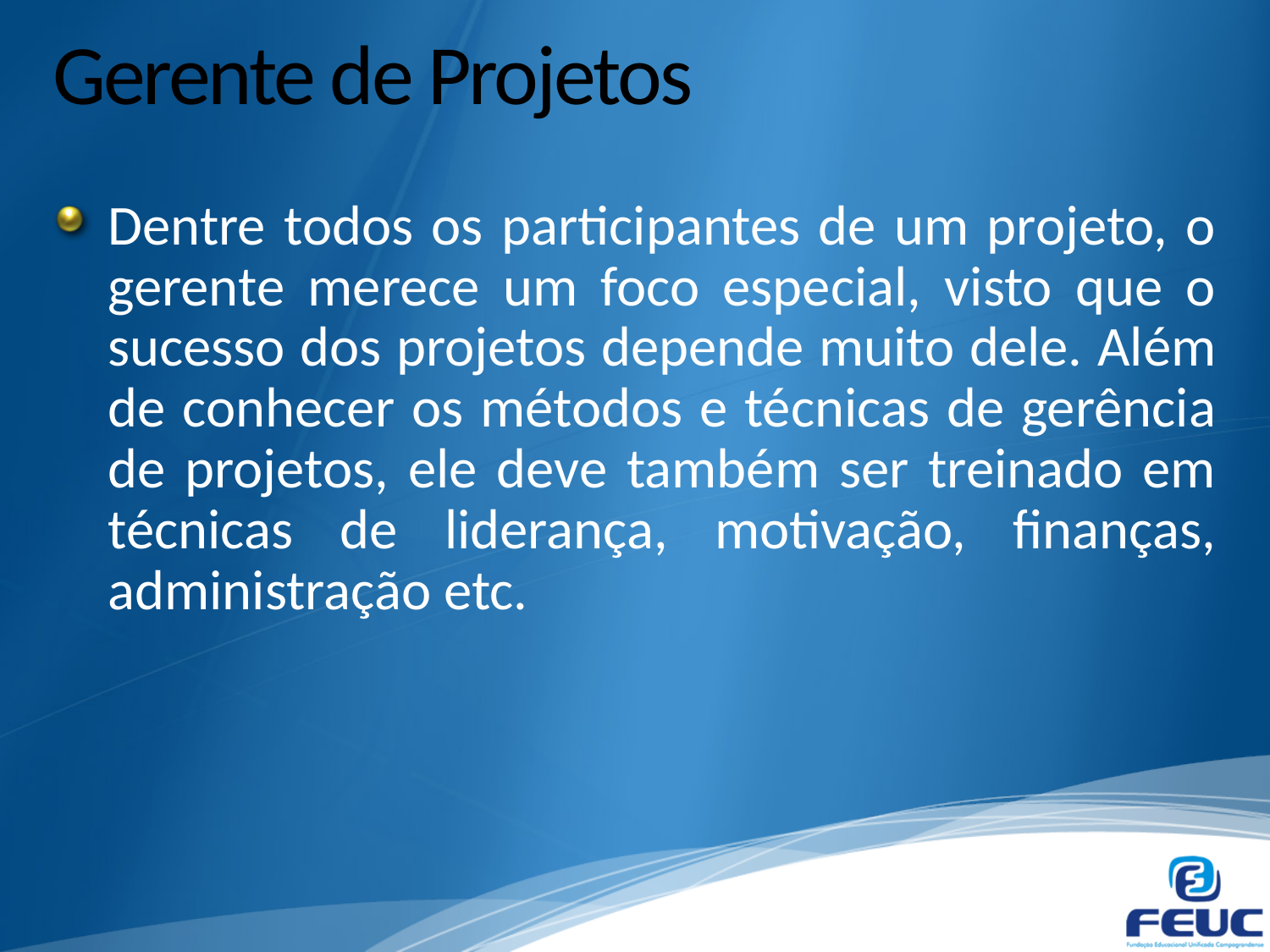

# Gerente de Projetos
Dentre todos os participantes de um projeto, o gerente merece um foco especial, visto que o sucesso dos projetos depende muito dele. Além de conhecer os métodos e técnicas de gerência de projetos, ele deve também ser treinado em técnicas de liderança, motivação, finanças, administração etc.